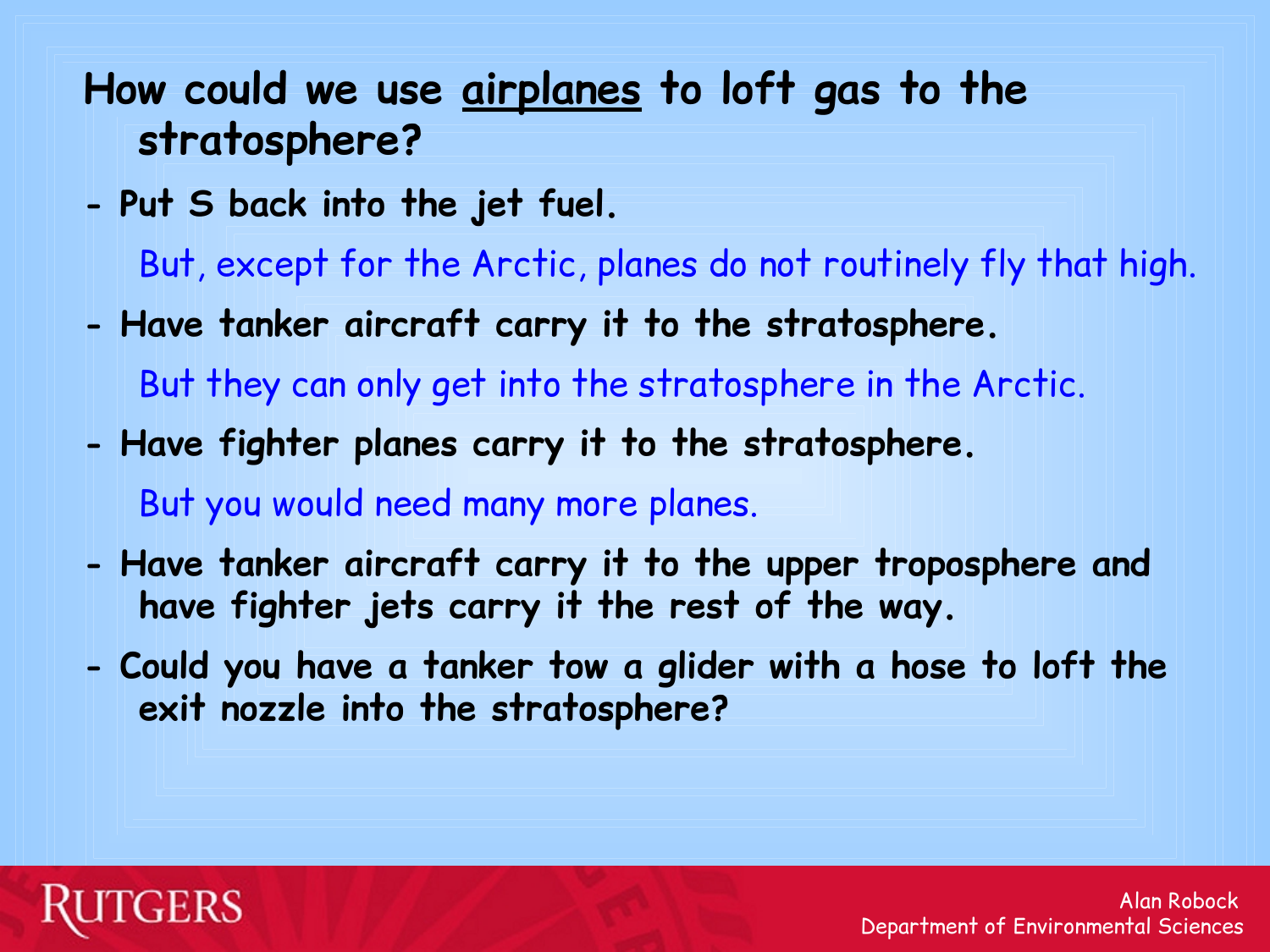

How could we use airplanes to loft gas to the stratosphere?
- Put S back into the jet fuel.
	But, except for the Arctic, planes do not routinely fly that high.
- Have tanker aircraft carry it to the stratosphere.
	But they can only get into the stratosphere in the Arctic.
- Have fighter planes carry it to the stratosphere.
	But you would need many more planes.
- Have tanker aircraft carry it to the upper troposphere and have fighter jets carry it the rest of the way.
- Could you have a tanker tow a glider with a hose to loft the exit nozzle into the stratosphere?